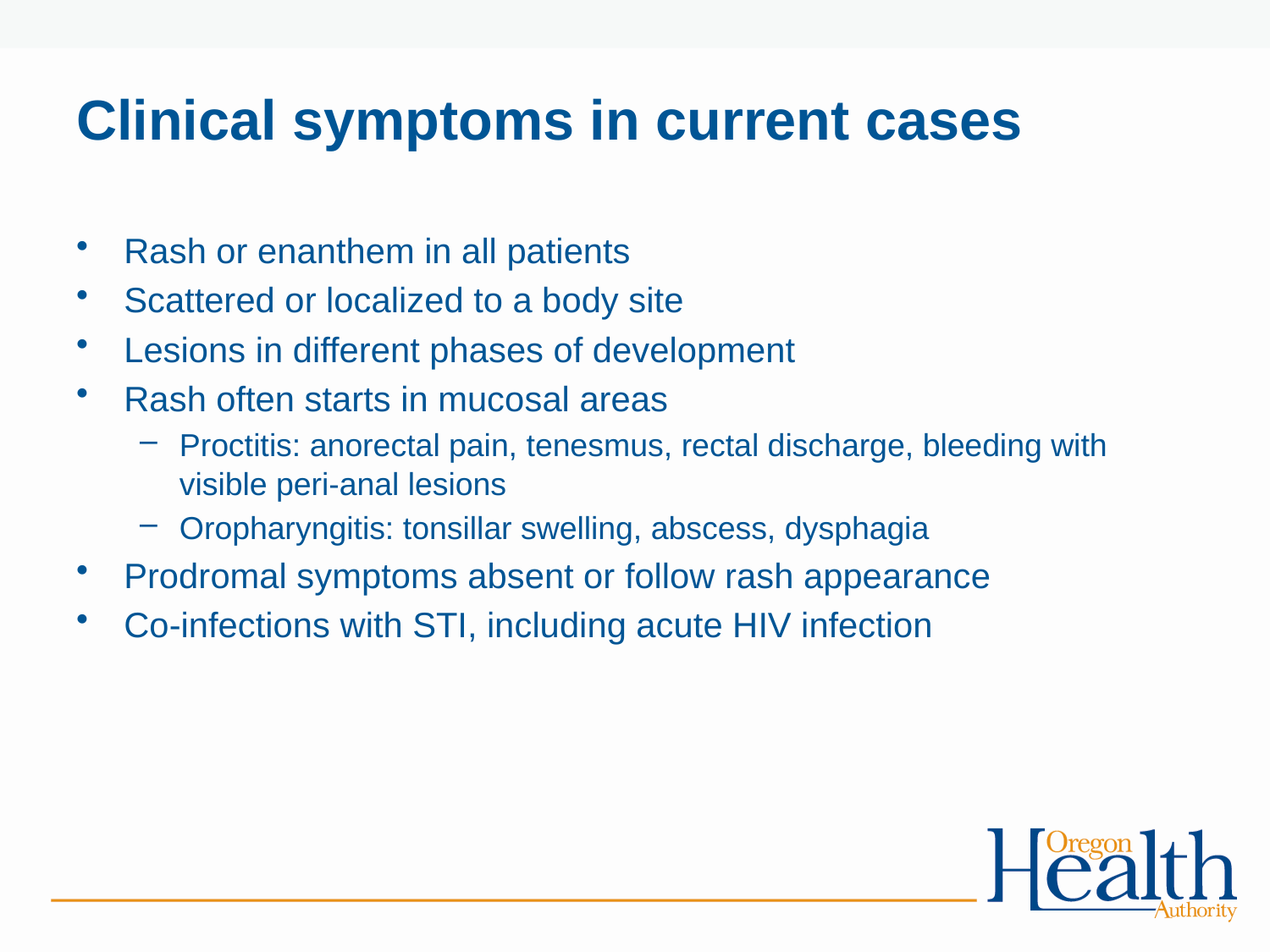

# Clinical symptoms in current cases
Rash or enanthem in all patients
Scattered or localized to a body site
Lesions in different phases of development
Rash often starts in mucosal areas
Proctitis: anorectal pain, tenesmus, rectal discharge, bleeding with visible peri-anal lesions
Oropharyngitis: tonsillar swelling, abscess, dysphagia
Prodromal symptoms absent or follow rash appearance
Co-infections with STI, including acute HIV infection